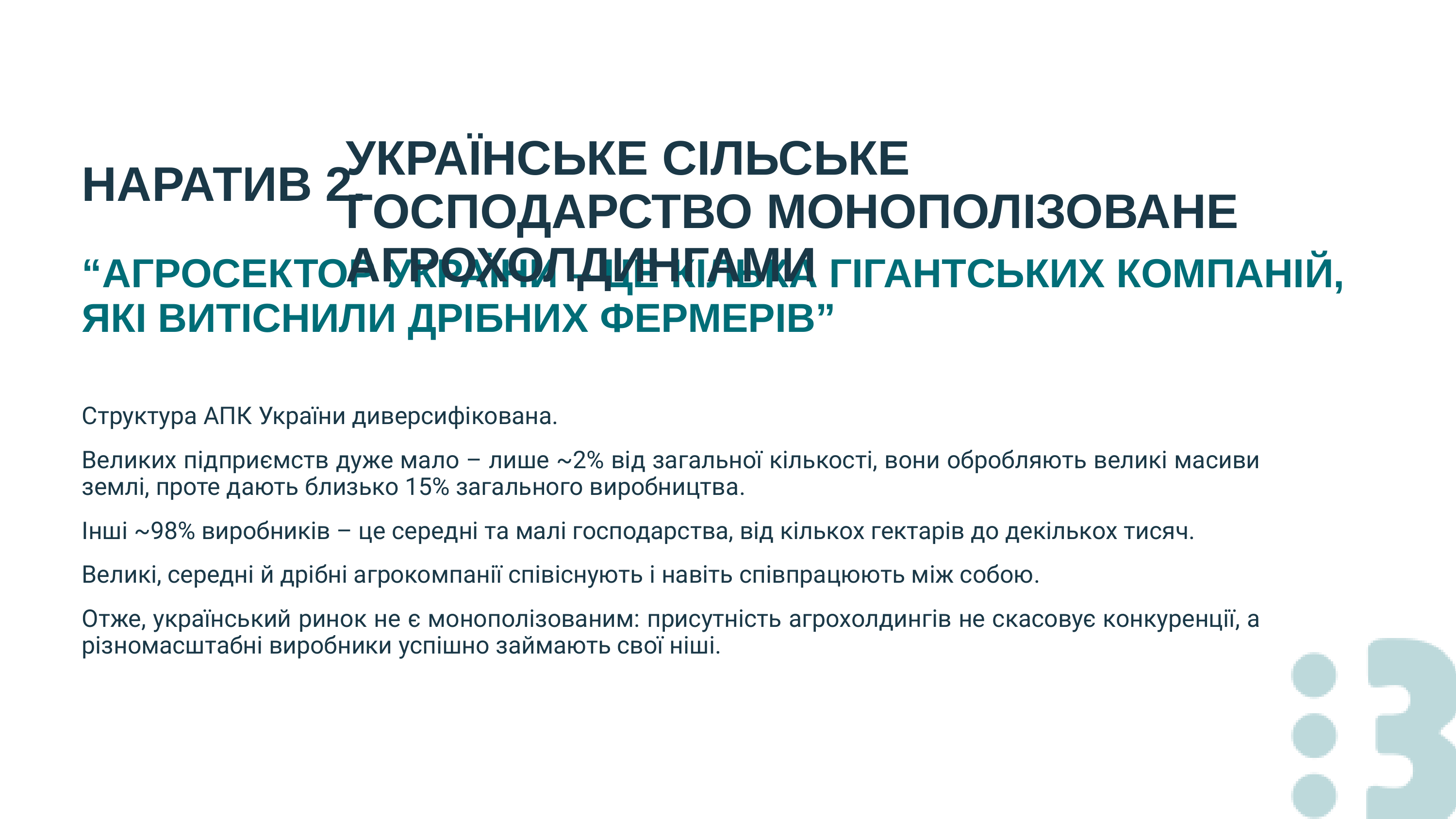

УКРАЇНСЬКЕ СІЛЬСЬКЕ ГОСПОДАРСТВО МОНОПОЛІЗОВАНЕ АГРОХОЛДИНГАМИ
НАРАТИВ 2.
“АГРОСЕКТОР УКРАЇНИ – ЦЕ КІЛЬКА ГІГАНТСЬКИХ КОМПАНІЙ, ЯКІ ВИТІСНИЛИ ДРІБНИХ ФЕРМЕРІВ”

Структура АПК України диверсифікована.
Великих підприємств дуже мало – лише ~2% від загальної кількості, вони обробляють великі масиви землі, проте дають близько 15% загального виробництва​.
Інші ~98% виробників – це середні та малі господарства, від кількох гектарів до декількох тисяч.
Великі, середні й дрібні агрокомпанії співіснують і навіть співпрацюють між собою​.
Отже, український ринок не є монополізованим: присутність агрохолдингів не скасовує конкуренції, а різномасштабні виробники успішно займають свої ніші.